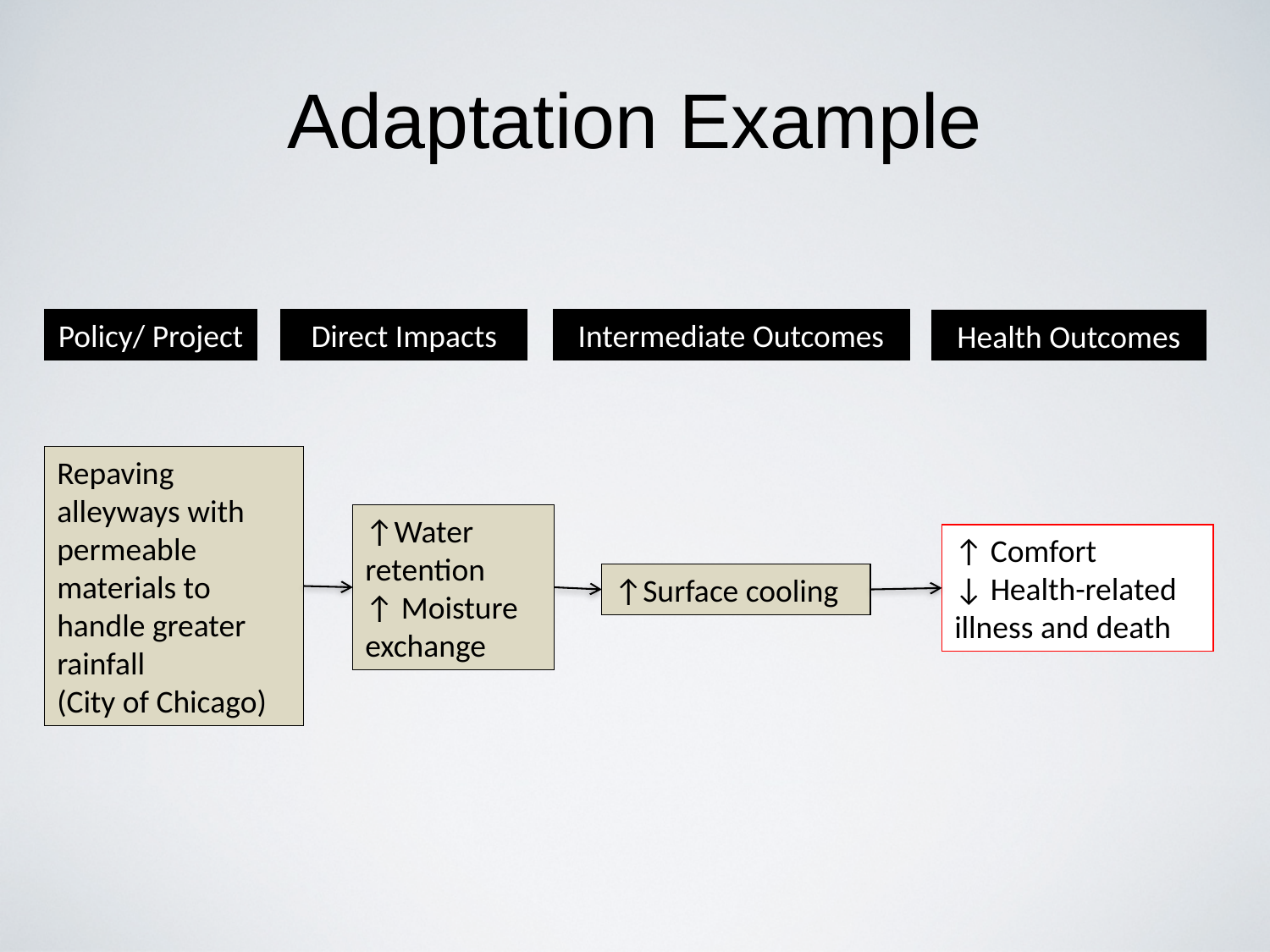

# Adaptation Example
Policy/ Project
Direct Impacts
Intermediate Outcomes
Health Outcomes
Repaving alleyways with permeable materials to handle greater rainfall
(City of Chicago)
↑Water retention
↑ Moisture exchange
↑ Comfort
↓ Health-related illness and death
↑Surface cooling